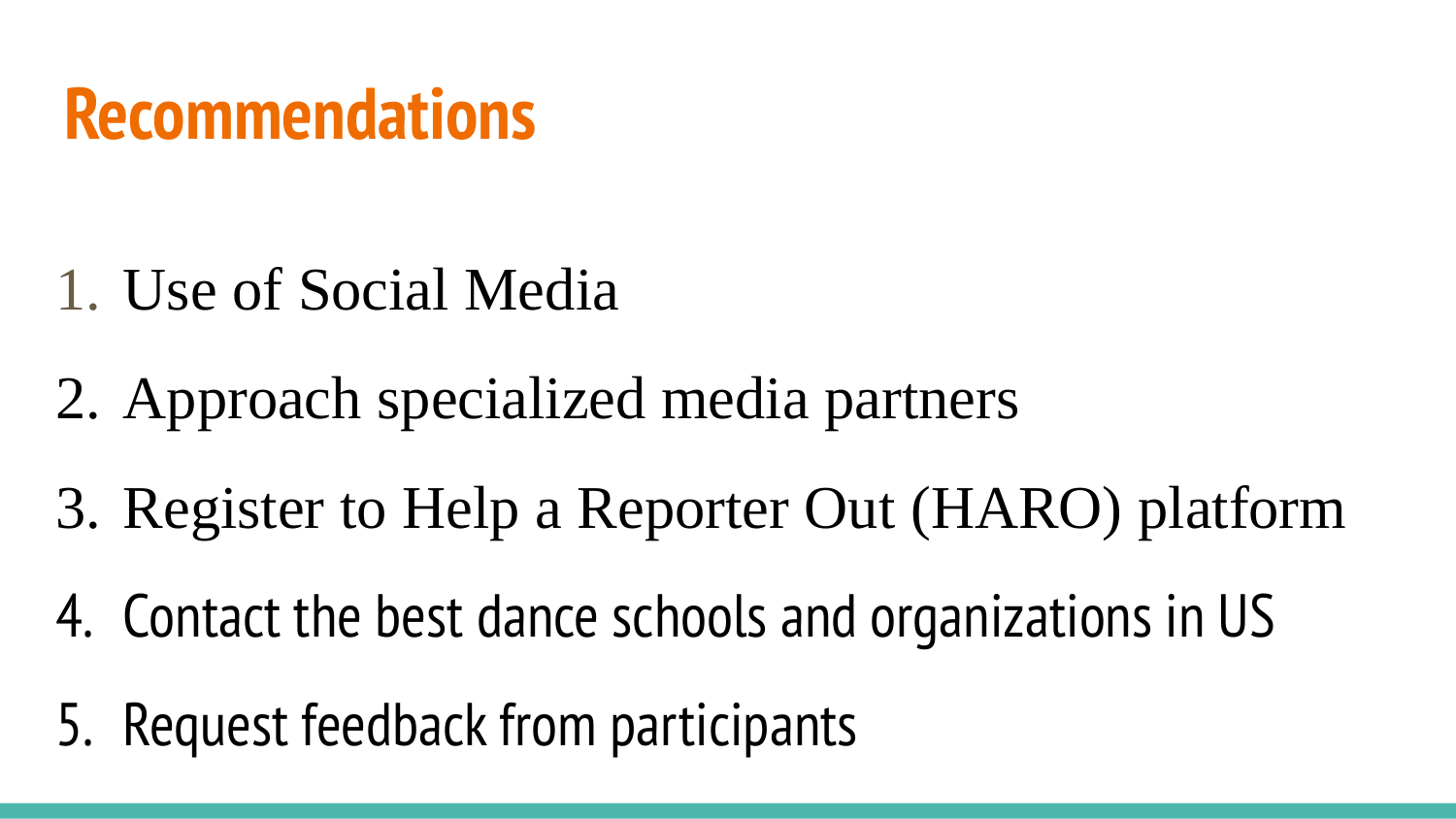

# Recommendations
Use of Social Media
Approach specialized media partners
Register to Help a Reporter Out (HARO) platform
Contact the best dance schools and organizations in US
Request feedback from participants